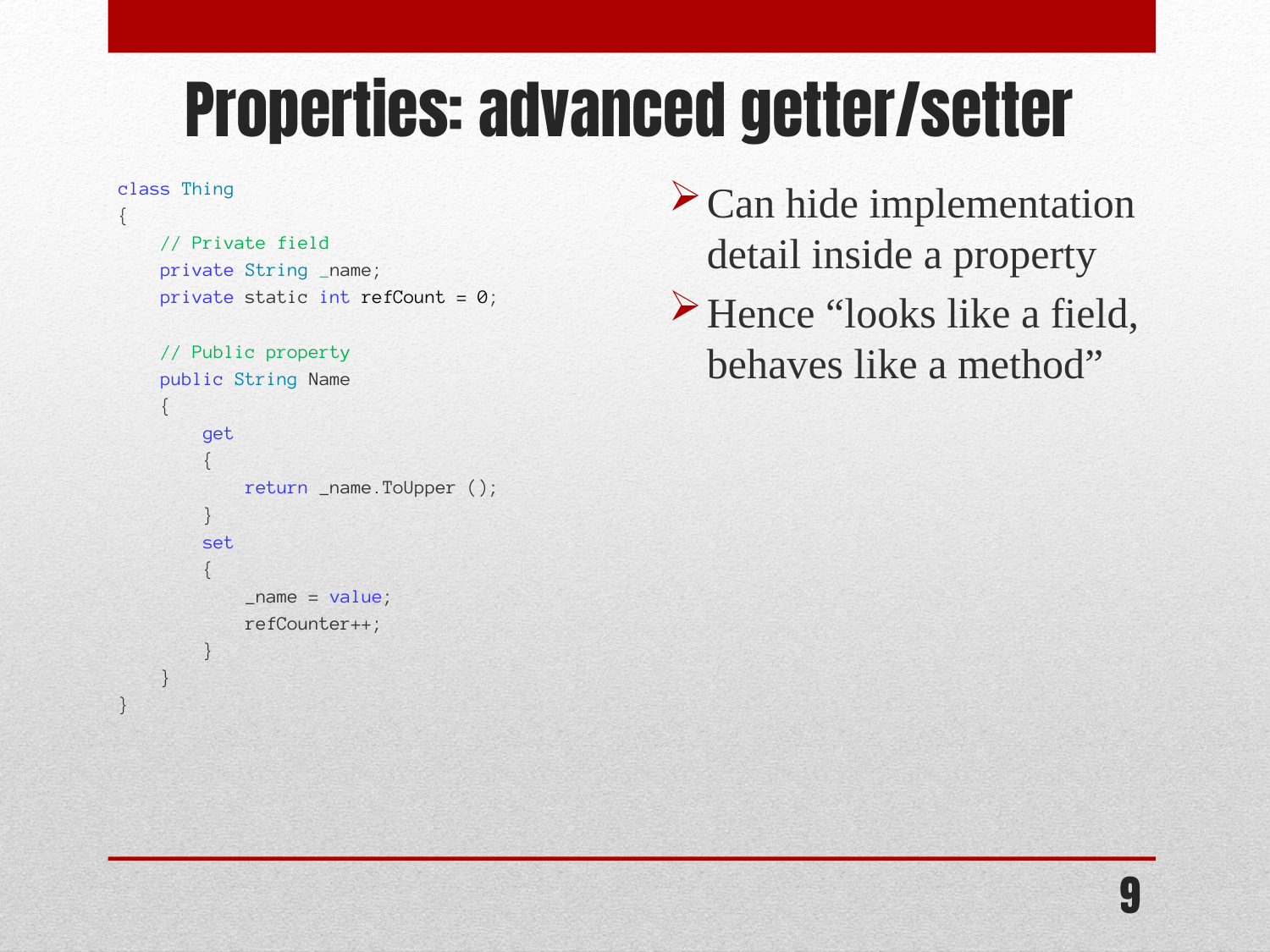

# Properties: advanced getter/setter
class Thing
{
    // Private field
    private String _name;
    private static int refCount = 0;

    // Public property
    public String Name
    {
        get
        {
            return _name.ToUpper ();
        }
        set
        {
            _name = value;
            refCounter++;
        }
    }
}

Can hide implementation detail inside a property
Hence “looks like a field, behaves like a method”
9